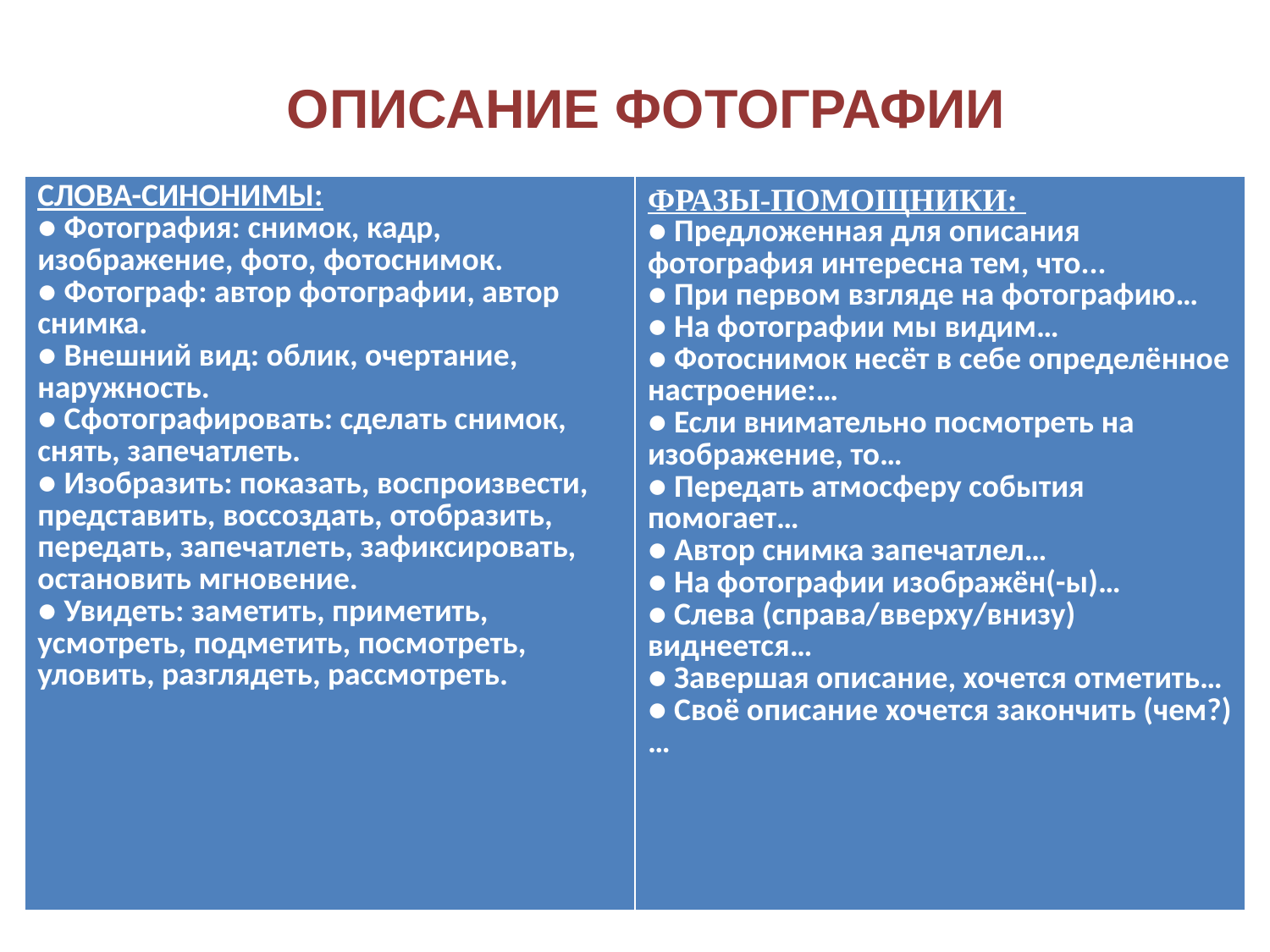

# ОПИСАНИЕ ФОТОГРАФИИ
| СЛОВА-СИНОНИМЫ:  ● Фотография: снимок, кадр, изображение, фото, фотоснимок.  ● Фотограф: автор фотографии, автор снимка.  ● Внешний вид: облик, очертание, наружность.  ● Сфотографировать: сделать снимок, снять, запечатлеть.  ● Изобразить: показать, воспроизвести, представить, воссоздать, отобразить, передать, запечатлеть, зафиксировать, остановить мгновение.  ● Увидеть: заметить, приметить, усмотреть, подметить, посмотреть, уловить, разглядеть, рассмотреть. | ФРАЗЫ-ПОМОЩНИКИ:  ● Предложенная для описания фотография интересна тем, что...  ● При первом взгляде на фотографию…  ● На фотографии мы видим…  ● Фотоснимок несёт в себе определённое настроение:…  ● Если внимательно посмотреть на изображение, то…  ● Передать атмосферу события помогает…  ● Автор снимка запечатлел…  ● На фотографии изображён(-ы)…  ● Слева (справа/вверху/внизу) виднеется…  ● Завершая описание, хочется отметить…  ● Своё описание хочется закончить (чем?)… |
| --- | --- |
!!! В подготовительной работе можно использовать сюжетные фотографии из  классной и школьной жизни
 (в рамках внеурочной работы).
По ним легче составлять монологи.+ репродукции картин